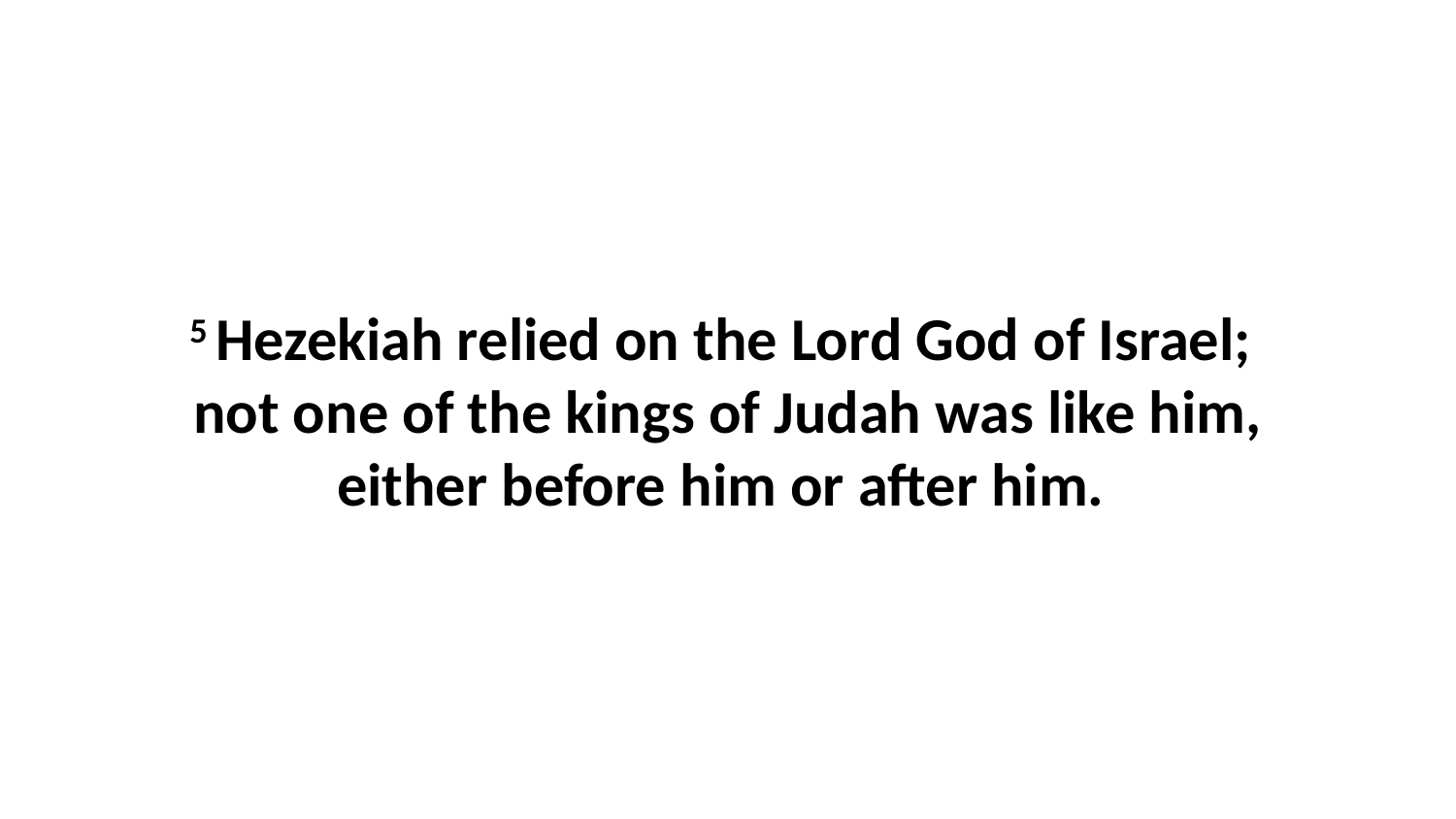

5 Hezekiah relied on the Lord God of Israel;  not one of the kings of Judah was like him, either before him or after him.